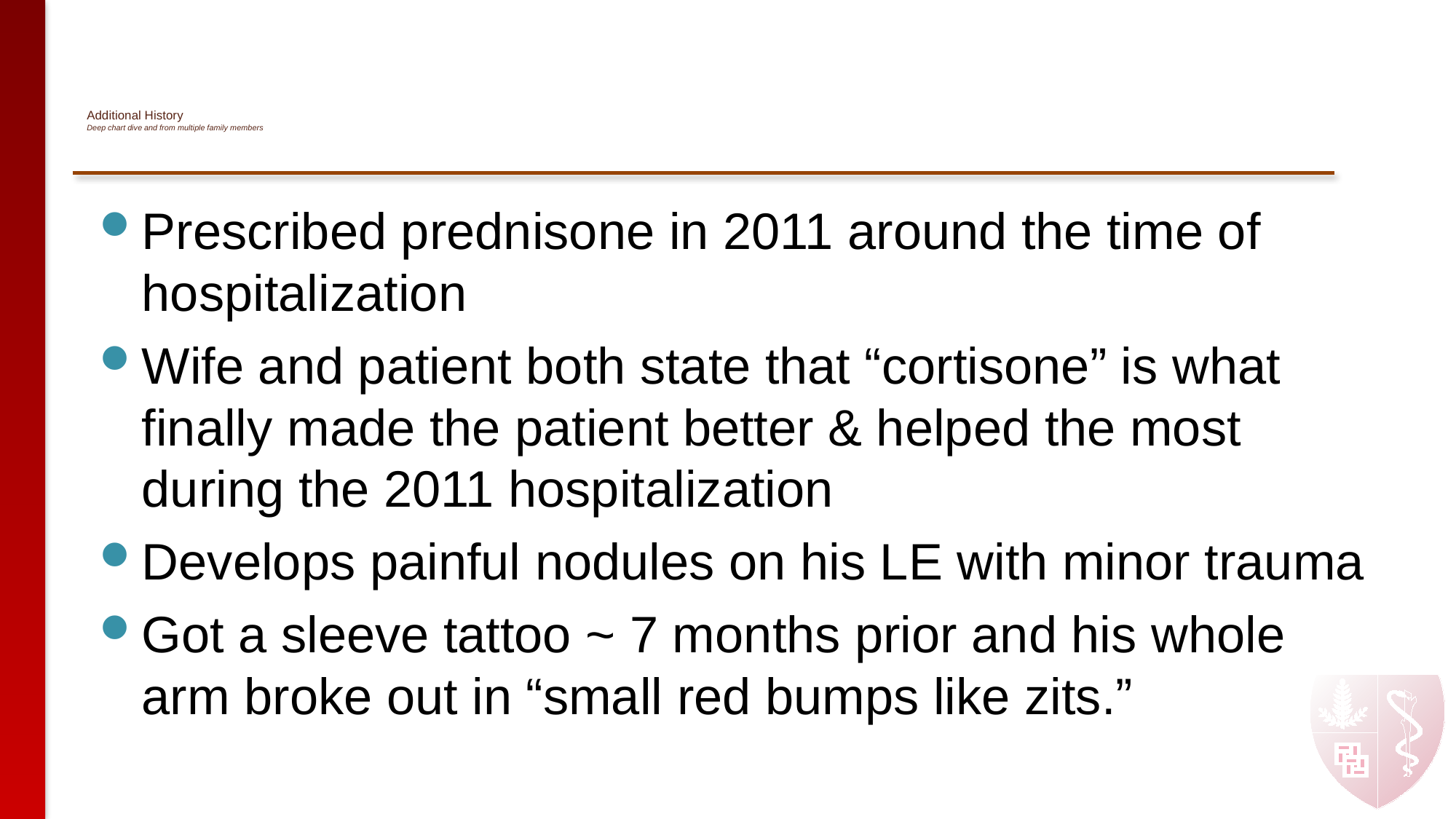

# Additional History Deep chart dive and from multiple family members
Prescribed prednisone in 2011 around the time of hospitalization
Wife and patient both state that “cortisone” is what finally made the patient better & helped the most during the 2011 hospitalization
Develops painful nodules on his LE with minor trauma
Got a sleeve tattoo ~ 7 months prior and his whole arm broke out in “small red bumps like zits.”